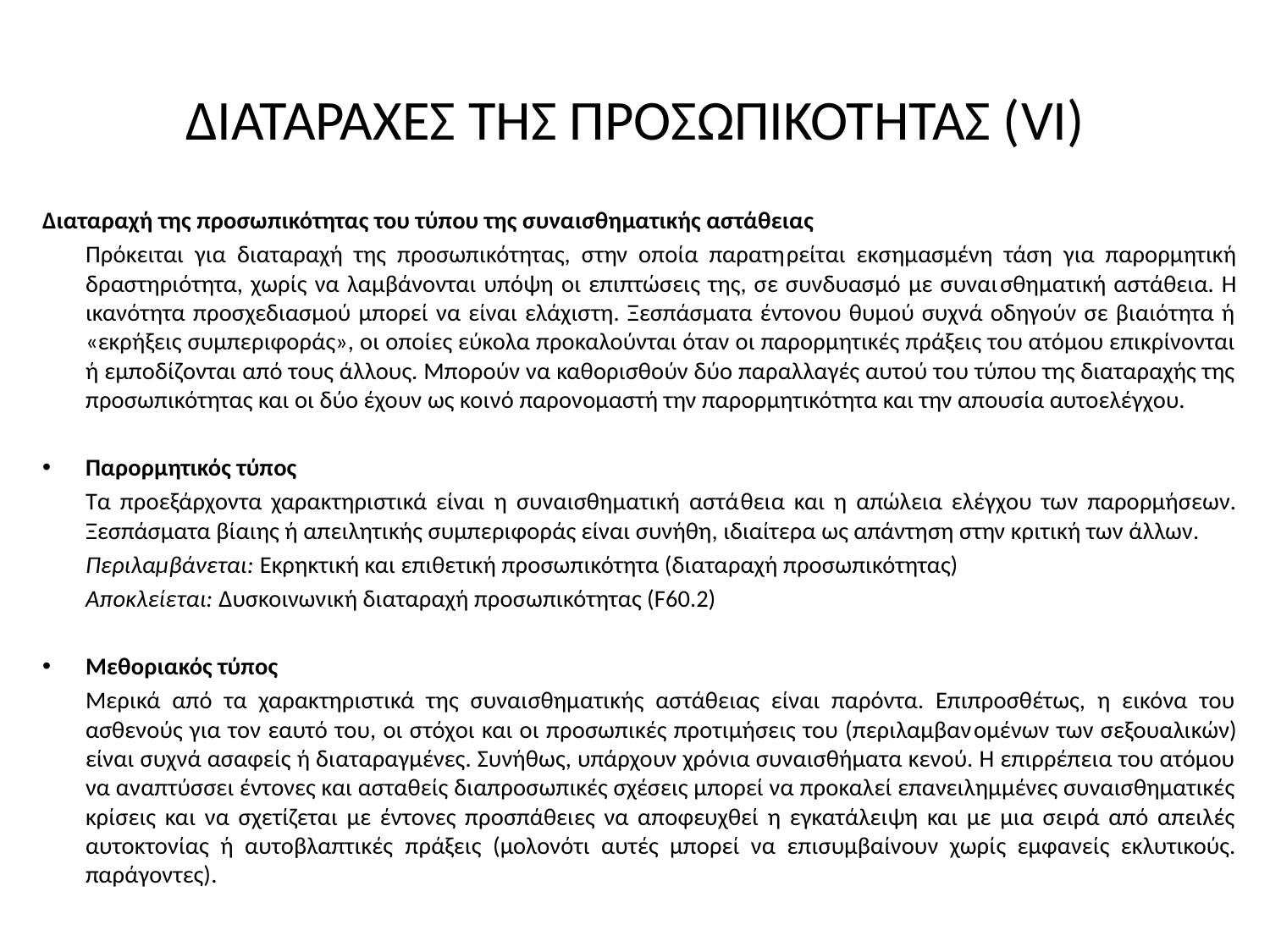

# Διαταραχες της προσωπικοτητας (VI)
Διαταραχή της προσωπικότητας του τύπου της συναισθηματικής αστάθειας
	Πρόκειται για διαταραχή της προσωπικότητας, στην οποία παρατη­ρείται εκσημασμένη τάση για παρορμητική δραστηριότητα, χωρίς να λαμβάνονται υπόψη οι επιπτώσεις της, σε συνδυασμό με συναι­σθηματική αστάθεια. Η ικανότητα προσχεδιασμού μπορεί να είναι ελάχιστη. Ξεσπάσματα έντονου θυμού συχνά οδηγούν σε βιαιότητα ή «εκρήξεις συμπεριφοράς», οι οποίες εύκολα προκαλούνται όταν οι παρορμητικές πράξεις του ατόμου επικρίνονται ή εμποδίζονται από τους άλλους. Μπορούν να καθορισθούν δύο παραλλαγές αυτού του τύπου της διαταραχής της προσωπικότητας και οι δύο έχουν ως κοι­νό παρονομαστή την παρορμητικότητα και την απουσία αυτοελέγχου.

Παρορμητικός τύπος
	Τα προεξάρχοντα χαρακτηριστικά είναι η συναισθηματική αστά­θεια και η απώλεια ελέγχου των παρορμήσεων. Ξεσπάσματα βίαιης ή απειλητικής συμπεριφοράς είναι συνήθη, ιδιαίτερα ως απάντηση στην κριτική των άλλων.
	Περιλαμβάνεται: Εκρηκτική και επιθετική προσωπικότητα (διαταραχή προσωπικότητας)
	Αποκλείεται: Δυσκοινωνική διαταραχή προσωπικότητας (F60.2)

Μεθοριακός τύπος
	Μερικά από τα χαρακτηριστικά της συναισθηματικής αστάθειας είναι παρόντα. Επιπροσθέτως, η εικόνα του ασθενούς για τον εαυτό του, οι στόχοι και οι προσωπικές προτιμήσεις του (περιλαμβανoμένων των σεξουαλικών) είναι συχνά ασαφείς ή διαταραγμένες. Συνήθως, υπάρχουν χρόνια συναισθήματα κενού. Η επιρρέπεια του ατόμου να αναπτύσσει έντονες και ασταθείς διαπροσωπικές σχέσεις μπορεί να προκαλεί επανειλημμένες συναισθηματικές κρίσεις και να σχετίζεται με έντονες προσπάθειες να αποφευχθεί η εγκατάλειψη και με μια σειρά από απειλές αυτοκτονίας ή αυτοβλαπτικές πράξεις (μολονότι αυτές μπορεί να επισυμβαίνουν χωρίς εμφανείς εκλυτικούς. παράγοντες).